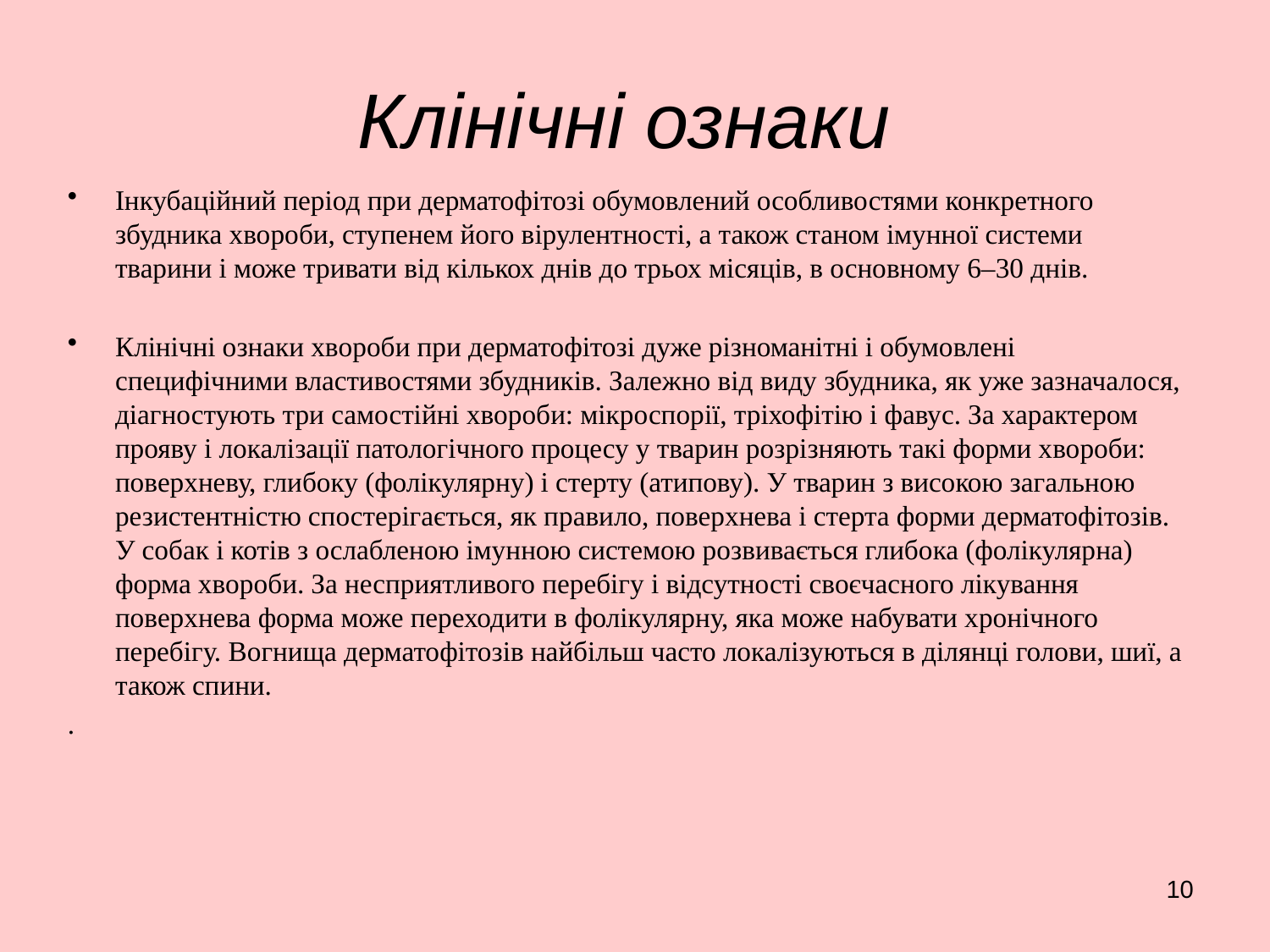

# Клінічні ознаки
Інкубаційний період при дерматофітозі обумовлений особливостями конкретного збудника хвороби, ступенем його вірулентності, а також станом імунної системи тварини і може тривати від кількох днів до трьох місяців, в основному 6–30 днів.

Клінічні ознаки хвороби при дерматофітозі дуже різноманітні і обумовлені специфічними властивостями збудників. Залежно від виду збудника, як уже зазначалося, діагностують три самостійні хвороби: мікроспорії, тріхофітію і фавус. За характером прояву і локалізації патологічного процесу у тварин розрізняють такі форми хвороби: поверхневу, глибоку (фолікулярну) і стерту (атипову). У тварин з високою загальною резистентністю спостерігається, як правило, поверхнева і стерта форми дерматофітозів. У собак і котів з ослабленою імунною системою розвивається глибока (фолікулярна) форма хвороби. За несприятливого перебігу і відсутності своєчасного лікування поверхнева форма може переходити в фолікулярну, яка може набувати хронічного перебігу. Вогнища дерматофітозів найбільш часто локалізуються в ділянці голови, шиї, а також спини.
.
10